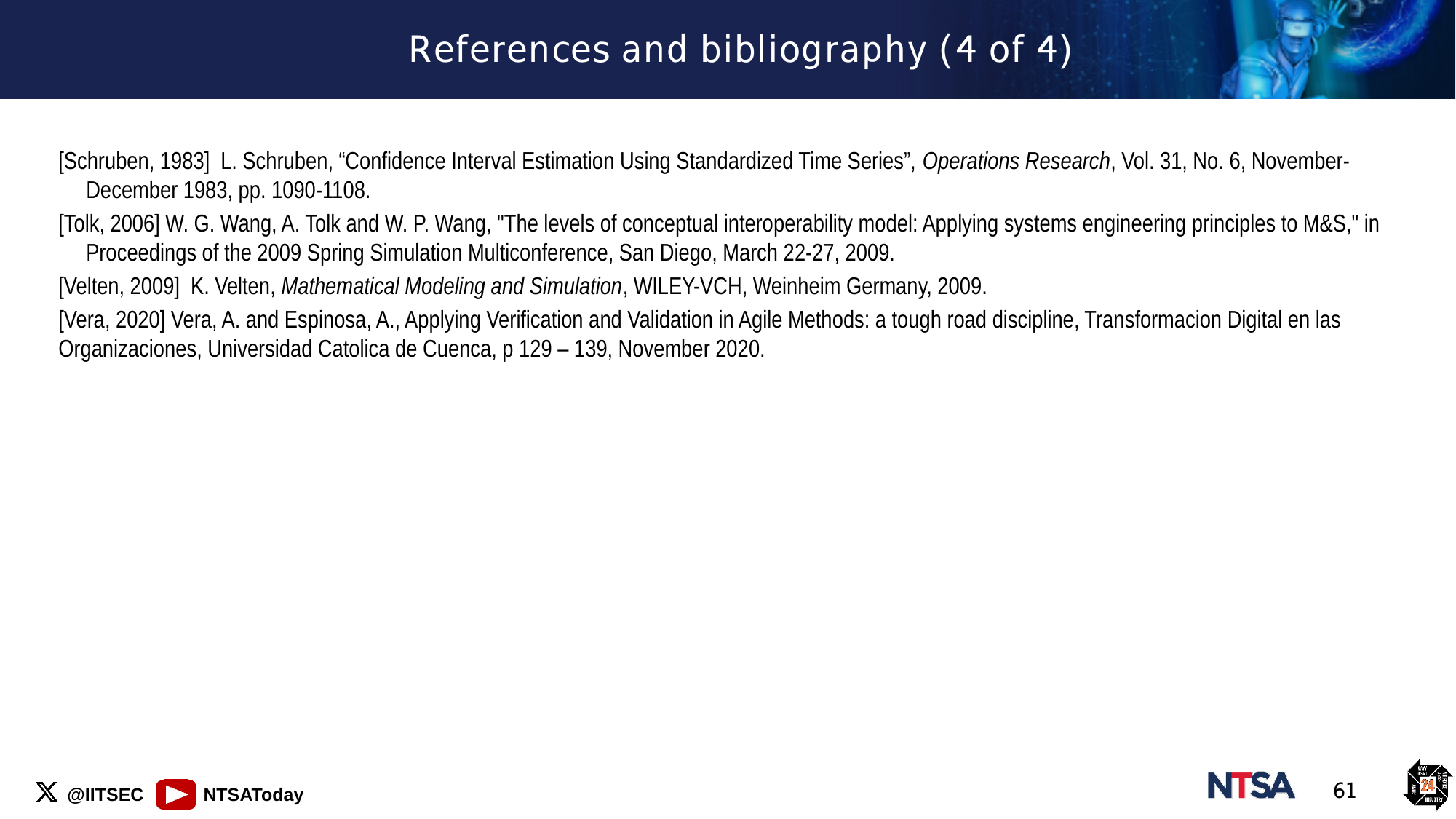

# References and bibliography (4 of 4)
[Schruben, 1983]  L. Schruben, “Confidence Interval Estimation Using Standardized Time Series”, Operations Research, Vol. 31, No. 6, November-December 1983, pp. 1090-1108.
[Tolk, 2006] W. G. Wang, A. Tolk and W. P. Wang, "The levels of conceptual interoperability model: Applying systems engineering principles to M&S," in Proceedings of the 2009 Spring Simulation Multiconference, San Diego, March 22-27, 2009.
[Velten, 2009]  K. Velten, Mathematical Modeling and Simulation, WILEY-VCH, Weinheim Germany, 2009.
[Vera, 2020] Vera, A. and Espinosa, A., Applying Verification and Validation in Agile Methods: a tough road discipline, Transformacion Digital en las Organizaciones, Universidad Catolica de Cuenca, p 129 – 139, November 2020.

61